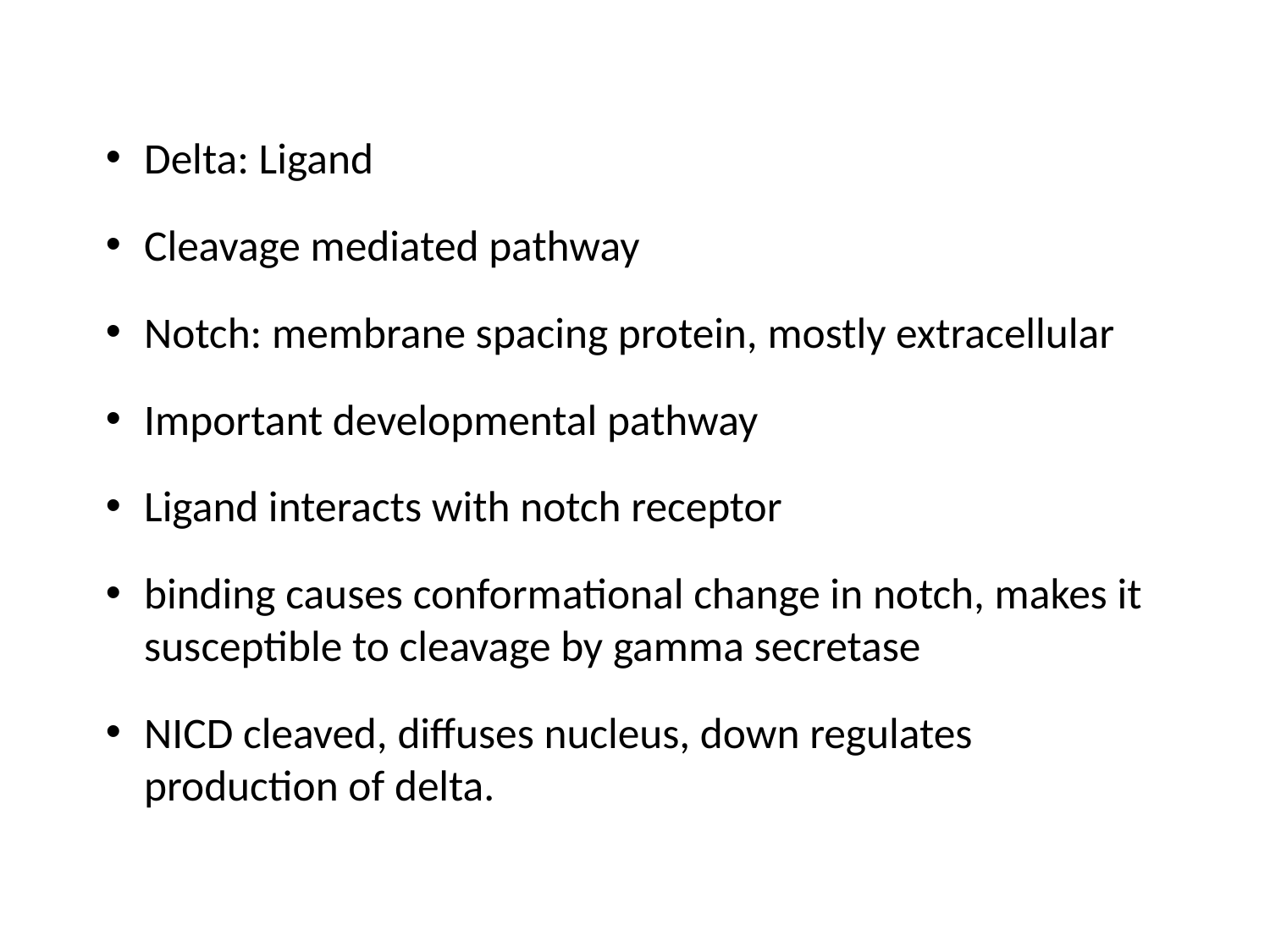

Delta: Ligand
Cleavage mediated pathway
Notch: membrane spacing protein, mostly extracellular
Important developmental pathway
Ligand interacts with notch receptor
binding causes conformational change in notch, makes it susceptible to cleavage by gamma secretase
NICD cleaved, diffuses nucleus, down regulates production of delta.